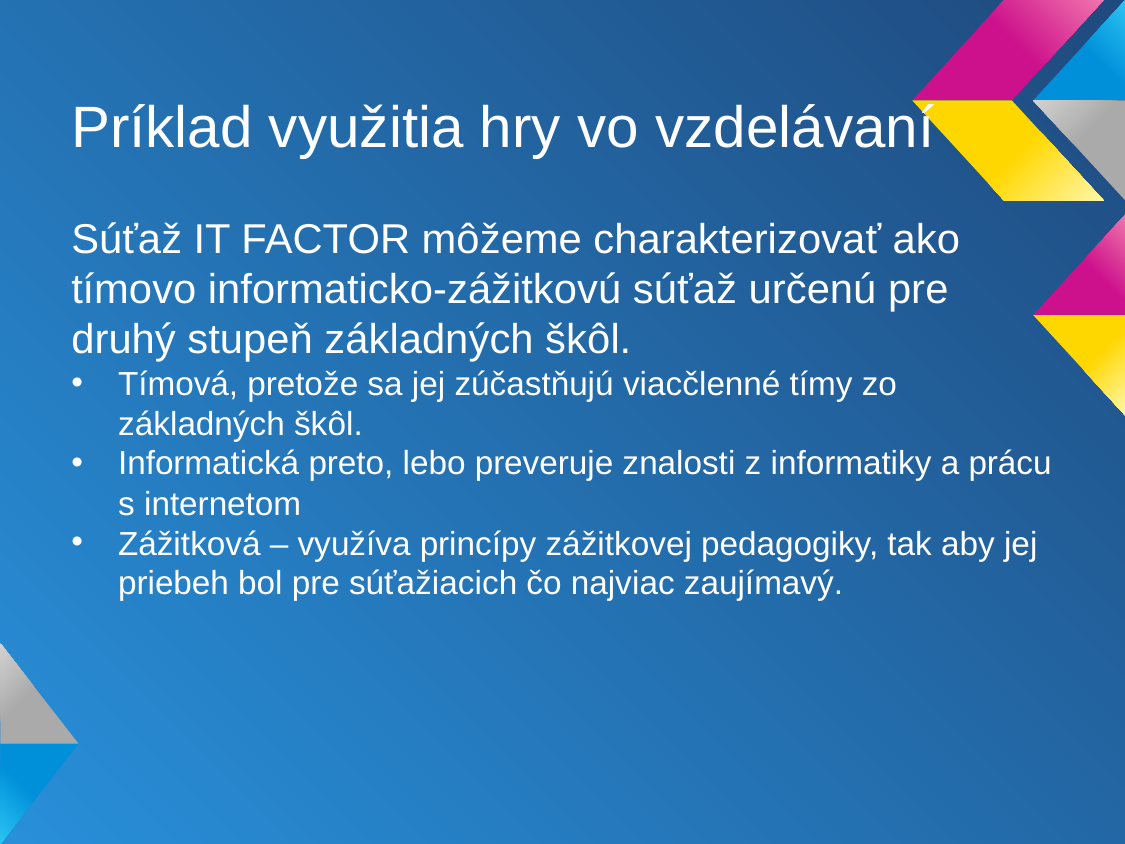

# Príklad využitia hry vo vzdelávaní
Súťaž IT FACTOR môžeme charakterizovať ako tímovo informaticko-zážitkovú súťaž určenú pre druhý stupeň základných škôl.
Tímová, pretože sa jej zúčastňujú viacčlenné tímy zo základných škôl.
Informatická preto, lebo preveruje znalosti z informatiky a prácu s internetom
Zážitková – využíva princípy zážitkovej pedagogiky, tak aby jej priebeh bol pre súťažiacich čo najviac zaujímavý.